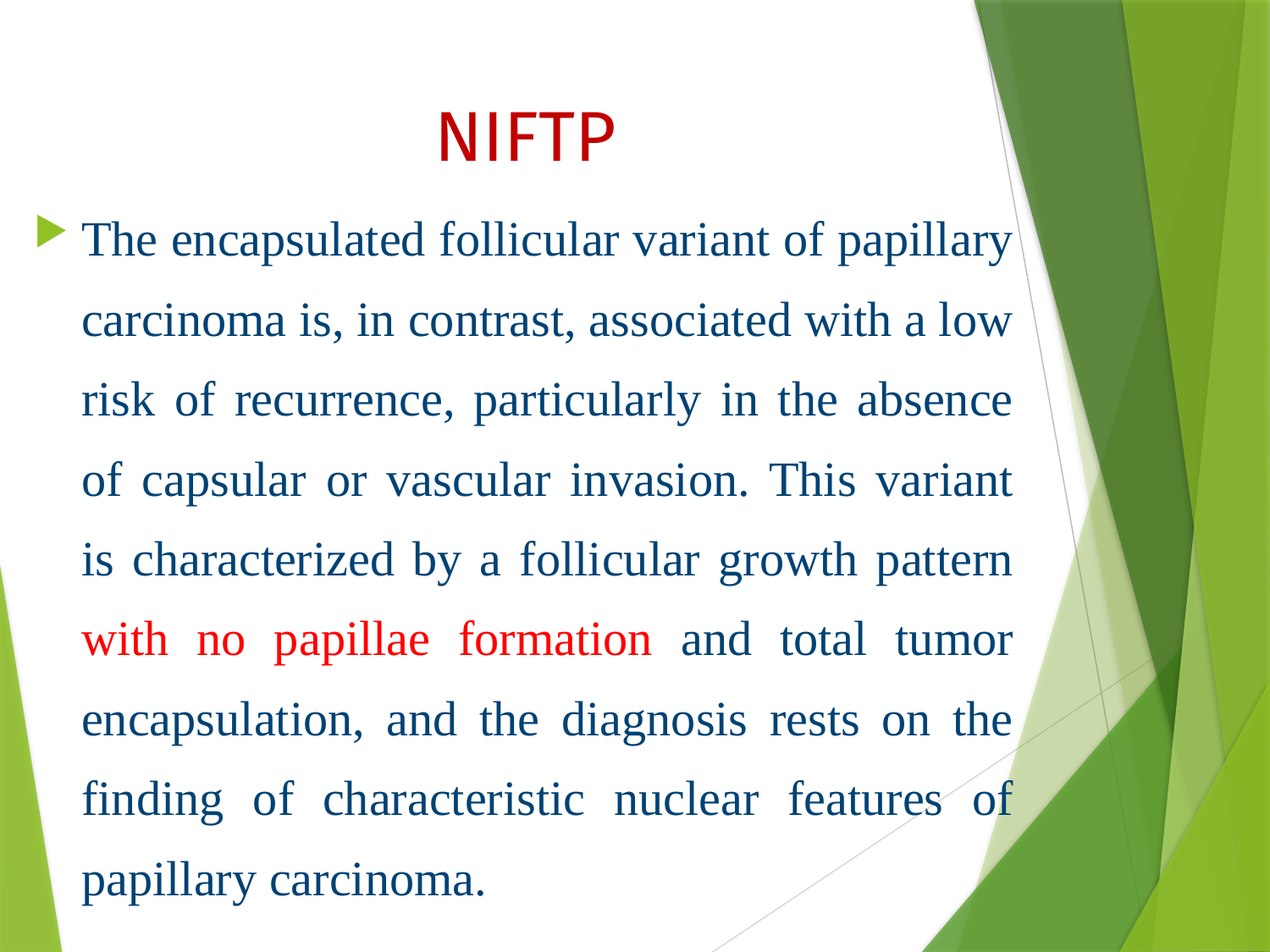

# NIFTP
The encapsulated follicular variant of papillary carcinoma is, in contrast, associated with a low risk of recurrence, particularly in the absence of capsular or vascular invasion. This variant is characterized by a follicular growth pattern with no papillae formation and total tumor encapsulation, and the diagnosis rests on the finding of characteristic nuclear features of papillary carcinoma.